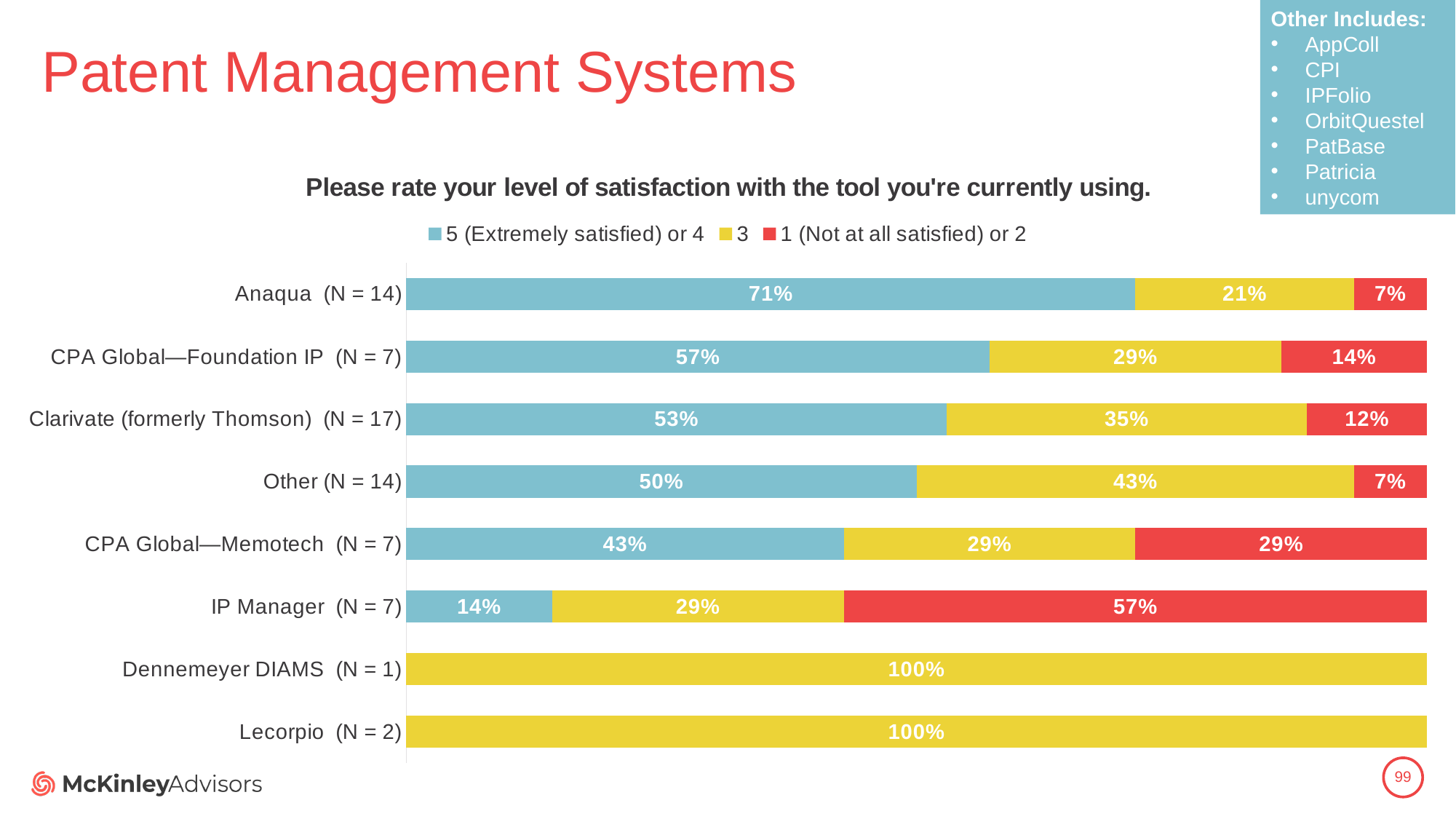

Other Includes:
AppColl
CPI
IPFolio
OrbitQuestel
PatBase
Patricia
unycom
# Patent Management Systems

### Chart: Please rate your level of satisfaction with the tool you're currently using.

| Category | 5 (Extremely satisfied) or 4 | 3 | 1 (Not at all satisfied) or 2 |
|---|---|---|---|
| Lecorpio  (N = 2) | 0.0 | 1.0 | 0.0 |
| Dennemeyer DIAMS  (N = 1) | 0.0 | 1.0 | 0.0 |
| IP Manager  (N = 7) | 0.14285714285714285 | 0.2857142857142857 | 0.5714285714285714 |
| CPA Global—Memotech  (N = 7) | 0.42857142857142855 | 0.2857142857142857 | 0.2857142857142857 |
| Other (N = 14) | 0.5 | 0.42857142857142855 | 0.07142857142857142 |
| Clarivate (formerly Thomson)  (N = 17) | 0.5294117647058824 | 0.35294117647058826 | 0.11764705882352941 |
| CPA Global—Foundation IP  (N = 7) | 0.5714285714285714 | 0.2857142857142857 | 0.14285714285714285 |
| Anaqua  (N = 14) | 0.7142857142857143 | 0.21428571428571427 | 0.07142857142857142 |
99